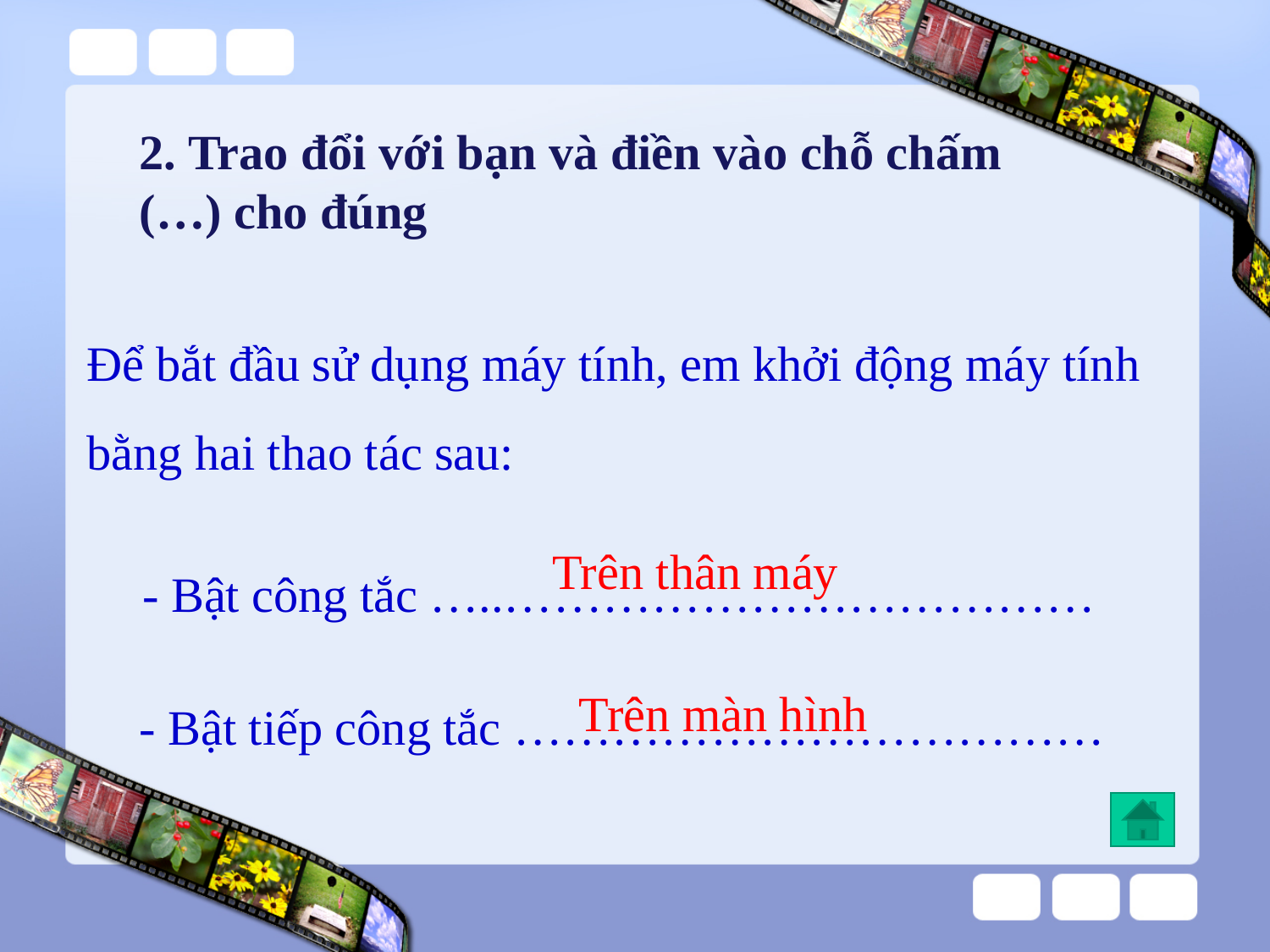

2. Trao đổi với bạn và điền vào chỗ chấm (…) cho đúng
Để bắt đầu sử dụng máy tính, em khởi động máy tính bằng hai thao tác sau:
- Bật công tắc …..………………………………
Trên thân máy
- Bật tiếp công tắc ………………………………
Trên màn hình